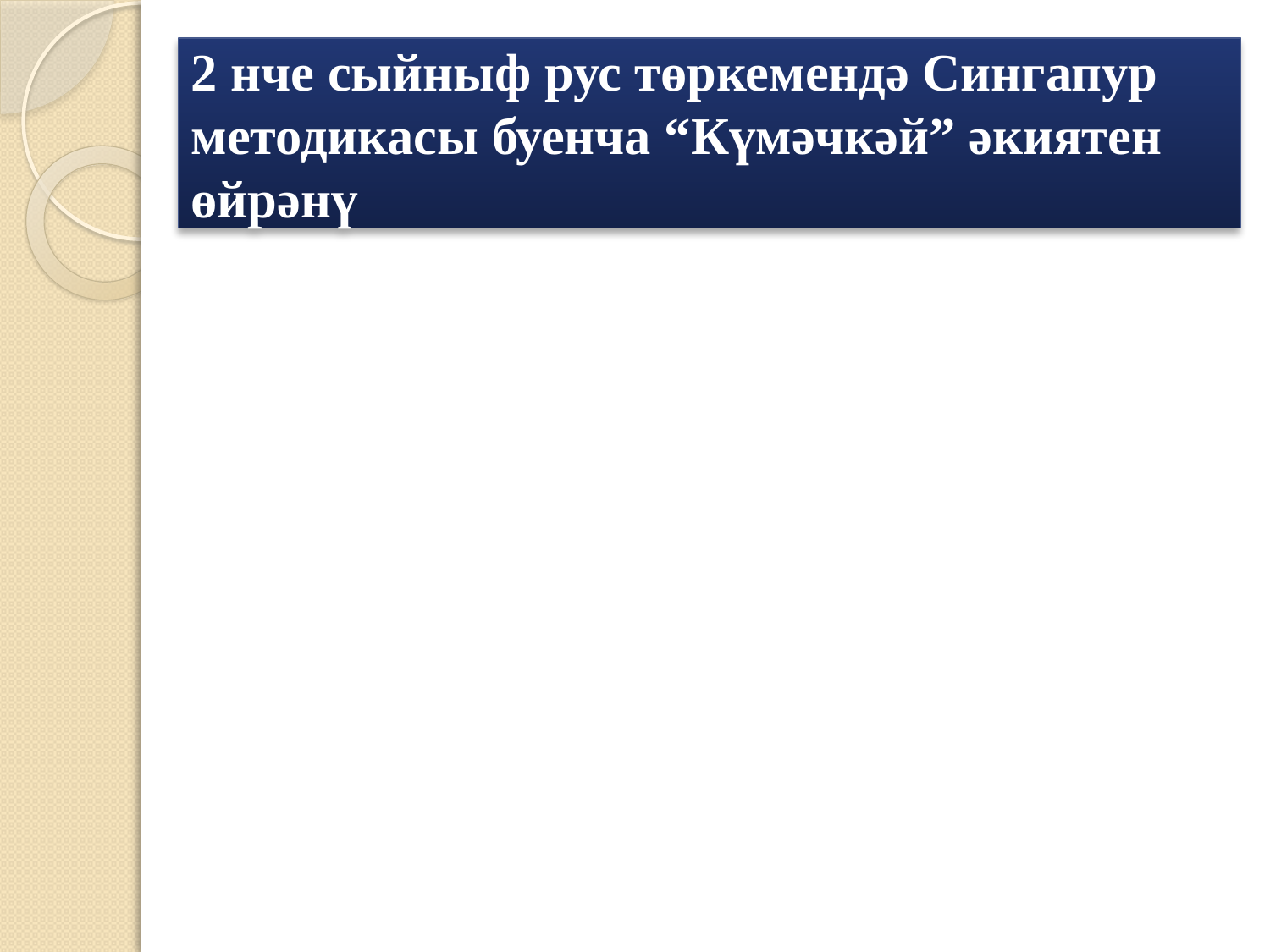

# 2 нче сыйныф рус төркемендә Сингапур методикасы буенча “Күмәчкәй” әкиятен өйрәнү